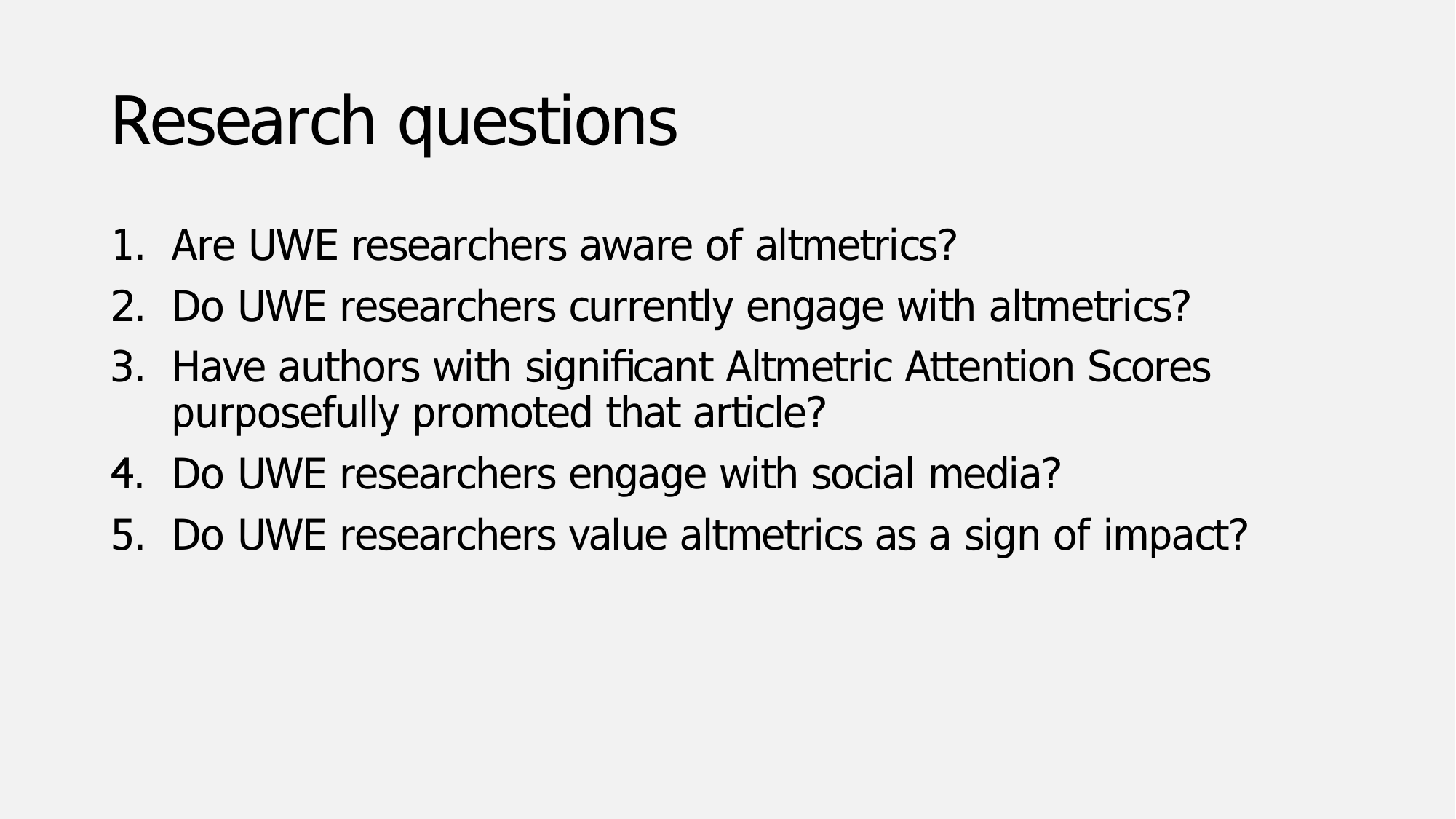

# Research questions
Are UWE researchers aware of altmetrics?
Do UWE researchers currently engage with altmetrics?
Have authors with significant Altmetric Attention Scores purposefully promoted that article?
Do UWE researchers engage with social media?
Do UWE researchers value altmetrics as a sign of impact?